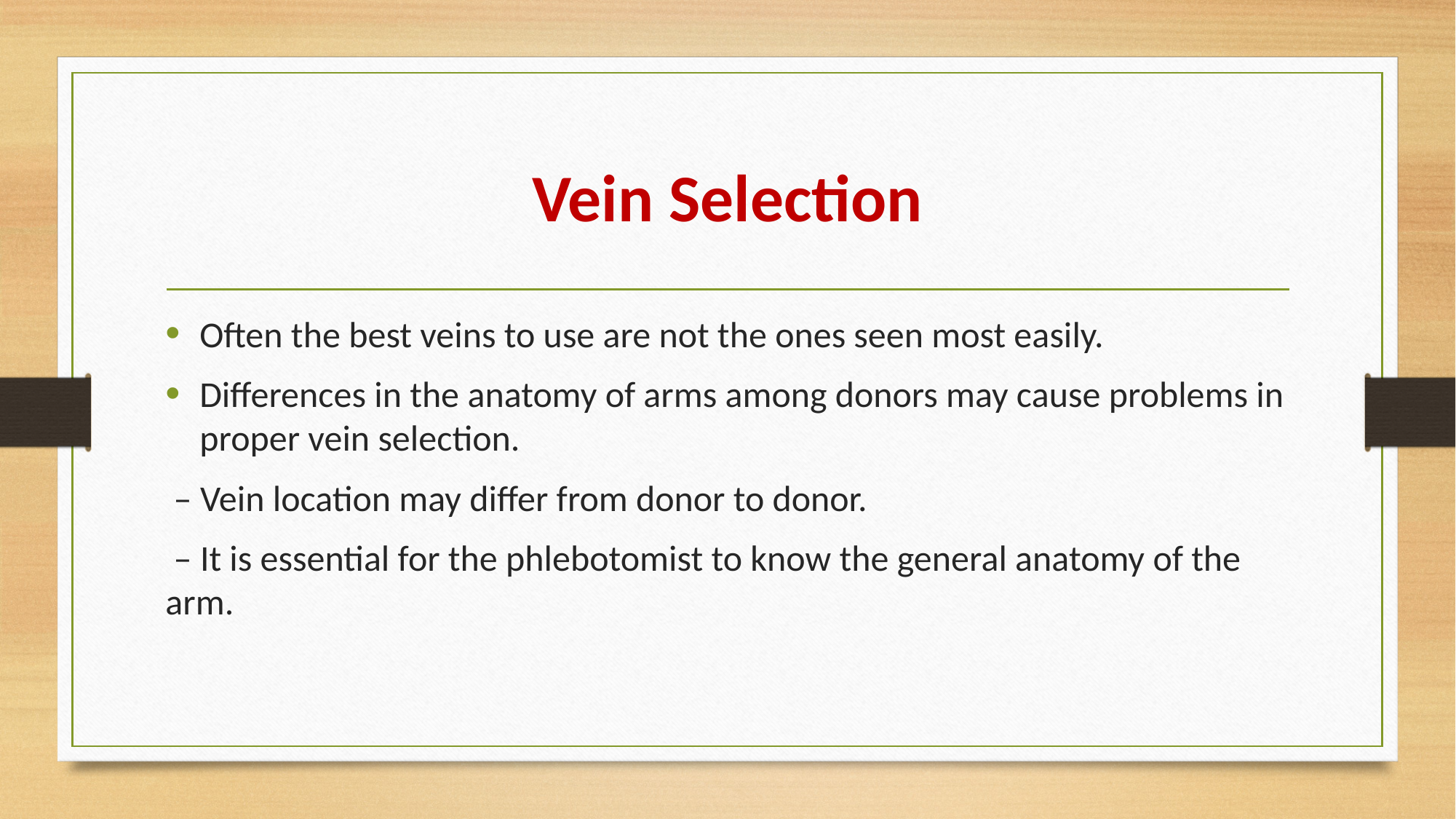

# Vein Selection
Often the best veins to use are not the ones seen most easily.
Differences in the anatomy of arms among donors may cause problems in proper vein selection.
 – Vein location may differ from donor to donor.
 – It is essential for the phlebotomist to know the general anatomy of the arm.